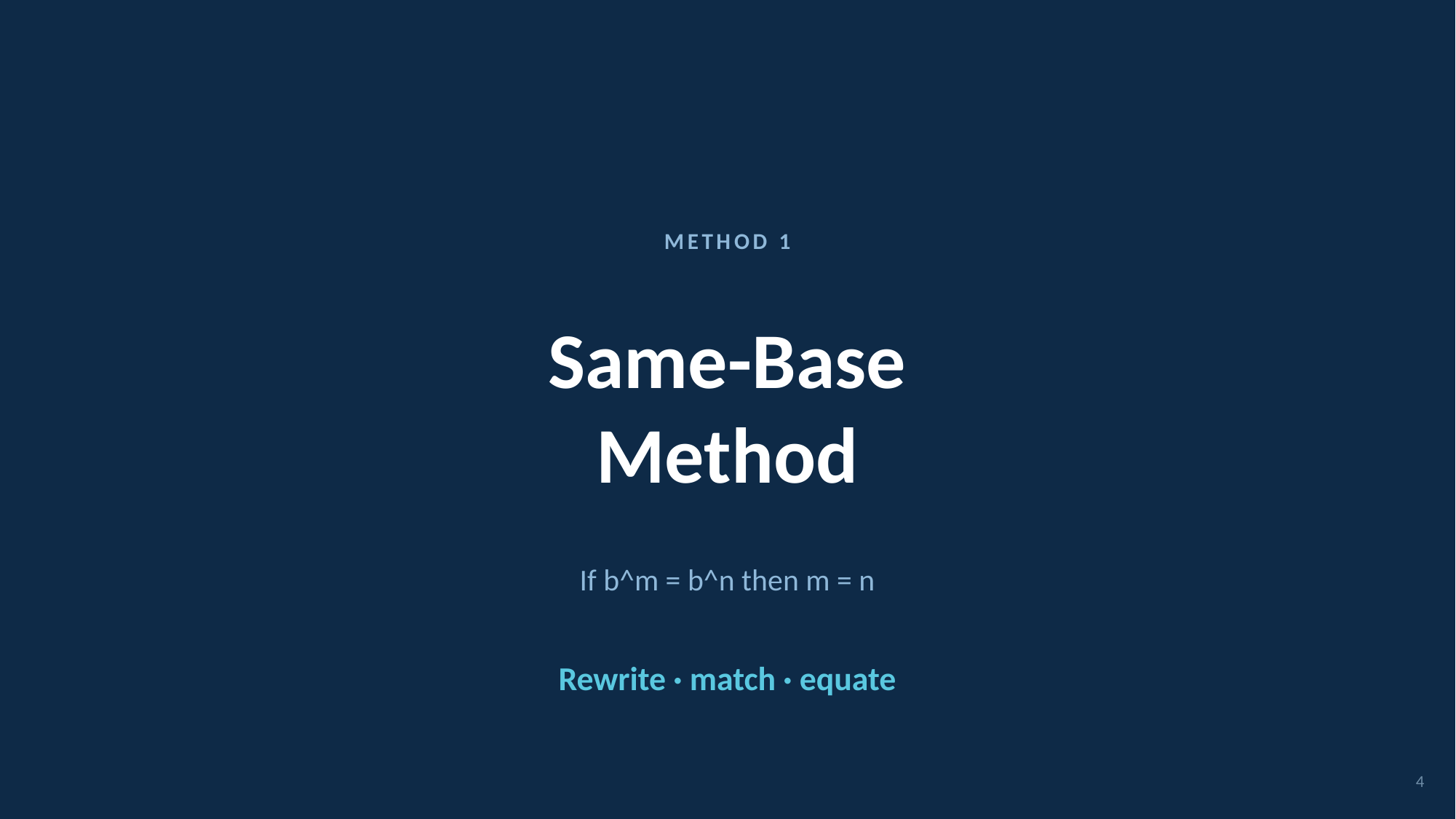

METHOD 1
Same-Base
Method
If b^m = b^n then m = n
Rewrite · match · equate
4